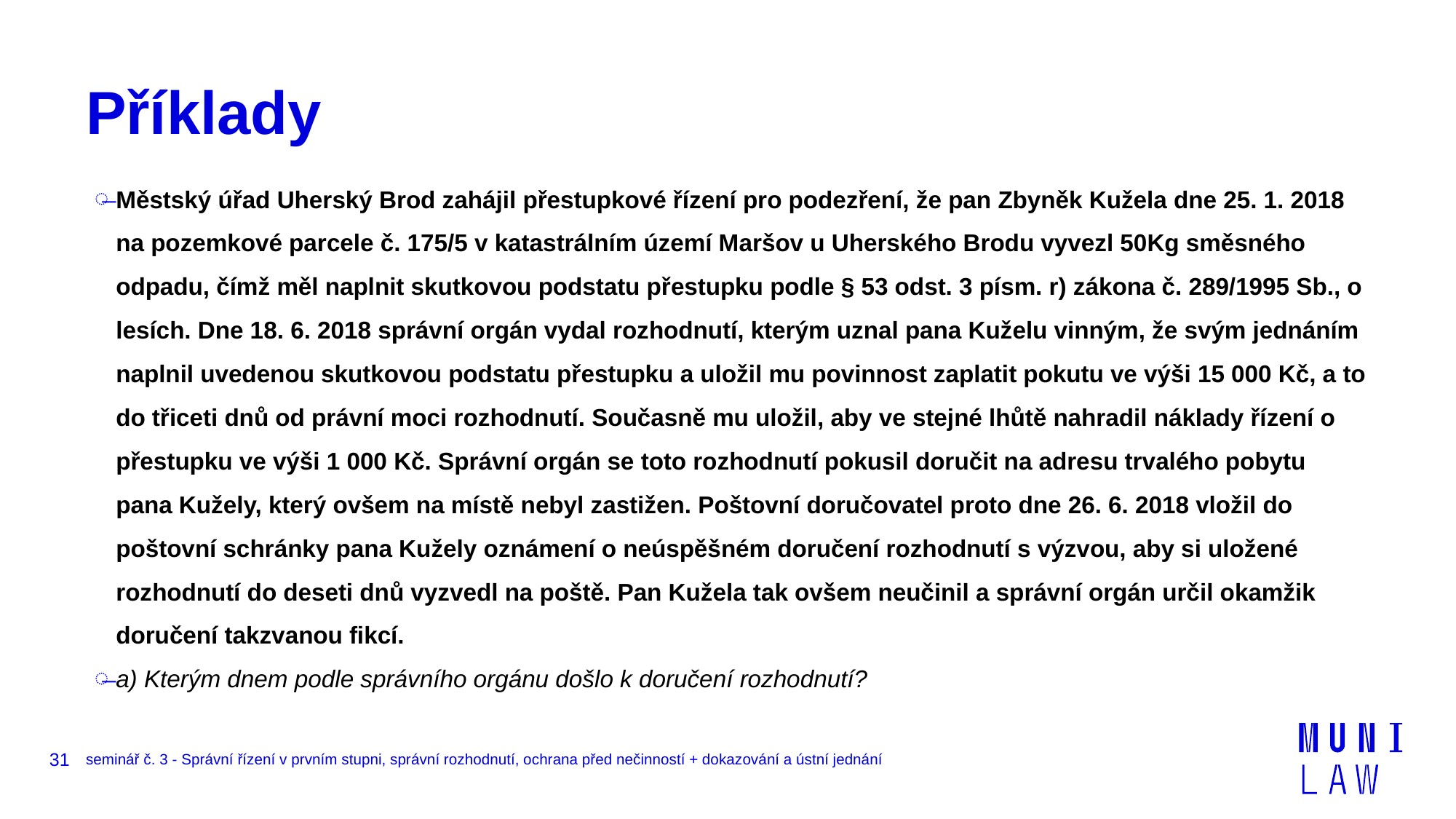

# Příklady
Městský úřad Uherský Brod zahájil přestupkové řízení pro podezření, že pan Zbyněk Kužela dne 25. 1. 2018 na pozemkové parcele č. 175/5 v katastrálním území Maršov u Uherského Brodu vyvezl 50Kg směsného odpadu, čímž měl naplnit skutkovou podstatu přestupku podle § 53 odst. 3 písm. r) zákona č. 289/1995 Sb., o lesích. Dne 18. 6. 2018 správní orgán vydal rozhodnutí, kterým uznal pana Kuželu vinným, že svým jednáním naplnil uvedenou skutkovou podstatu přestupku a uložil mu povinnost zaplatit pokutu ve výši 15 000 Kč, a to do třiceti dnů od právní moci rozhodnutí. Současně mu uložil, aby ve stejné lhůtě nahradil náklady řízení o přestupku ve výši 1 000 Kč. Správní orgán se toto rozhodnutí pokusil doručit na adresu trvalého pobytu pana Kužely, který ovšem na místě nebyl zastižen. Poštovní doručovatel proto dne 26. 6. 2018 vložil do poštovní schránky pana Kužely oznámení o neúspěšném doručení rozhodnutí s výzvou, aby si uložené rozhodnutí do deseti dnů vyzvedl na poště. Pan Kužela tak ovšem neučinil a správní orgán určil okamžik doručení takzvanou fikcí.
a) Kterým dnem podle správního orgánu došlo k doručení rozhodnutí?
31
seminář č. 3 - Správní řízení v prvním stupni, správní rozhodnutí, ochrana před nečinností + dokazování a ústní jednání